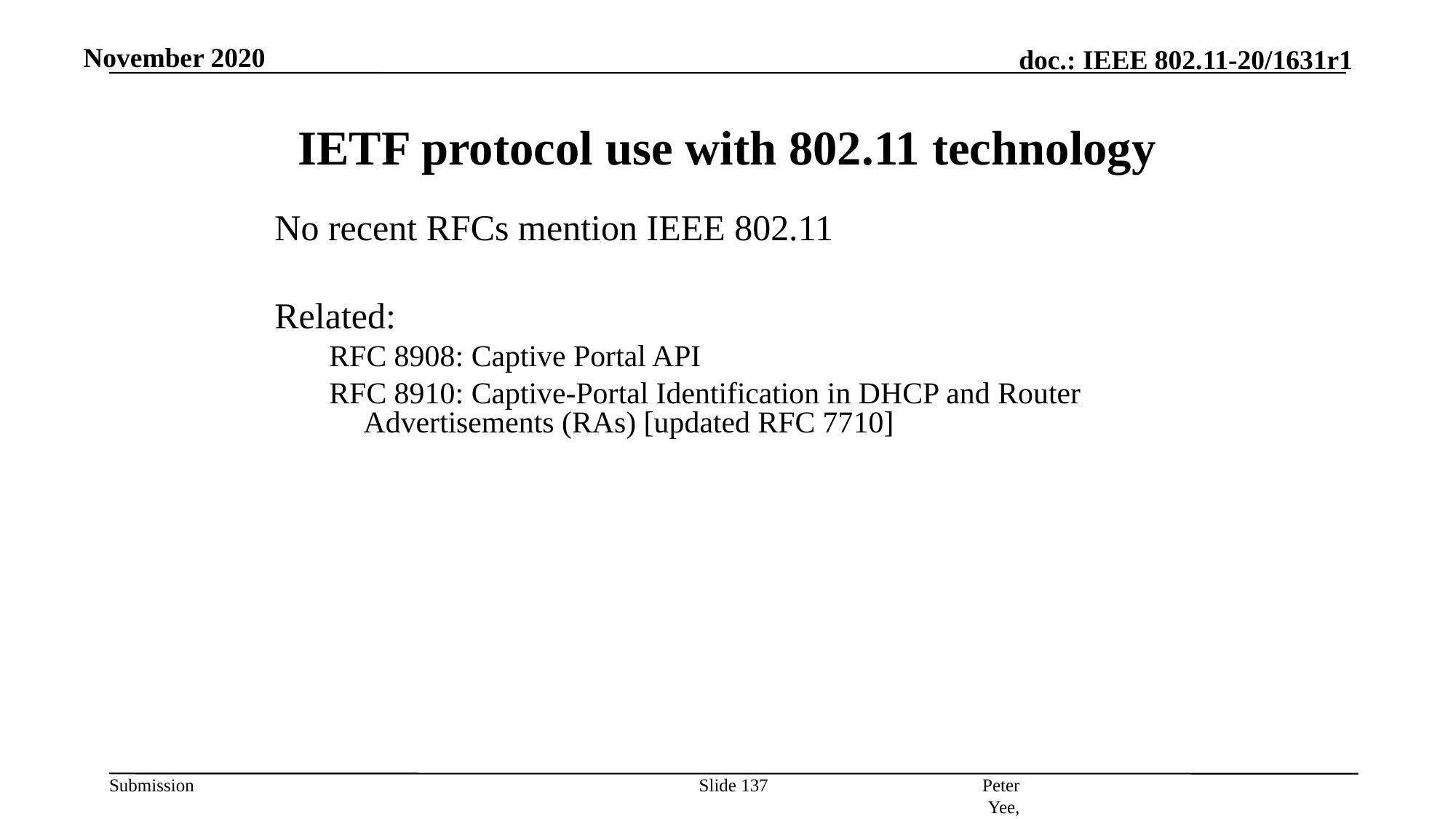

November 2020
# IETF protocol use with 802.11 technology

No recent RFCs mention IEEE 802.11

Related:
RFC 8908: Captive Portal API
RFC 8910: Captive-Portal Identification in DHCP and Router Advertisements (RAs) [updated RFC 7710]

Peter Yee, AKAYLA
Slide 137